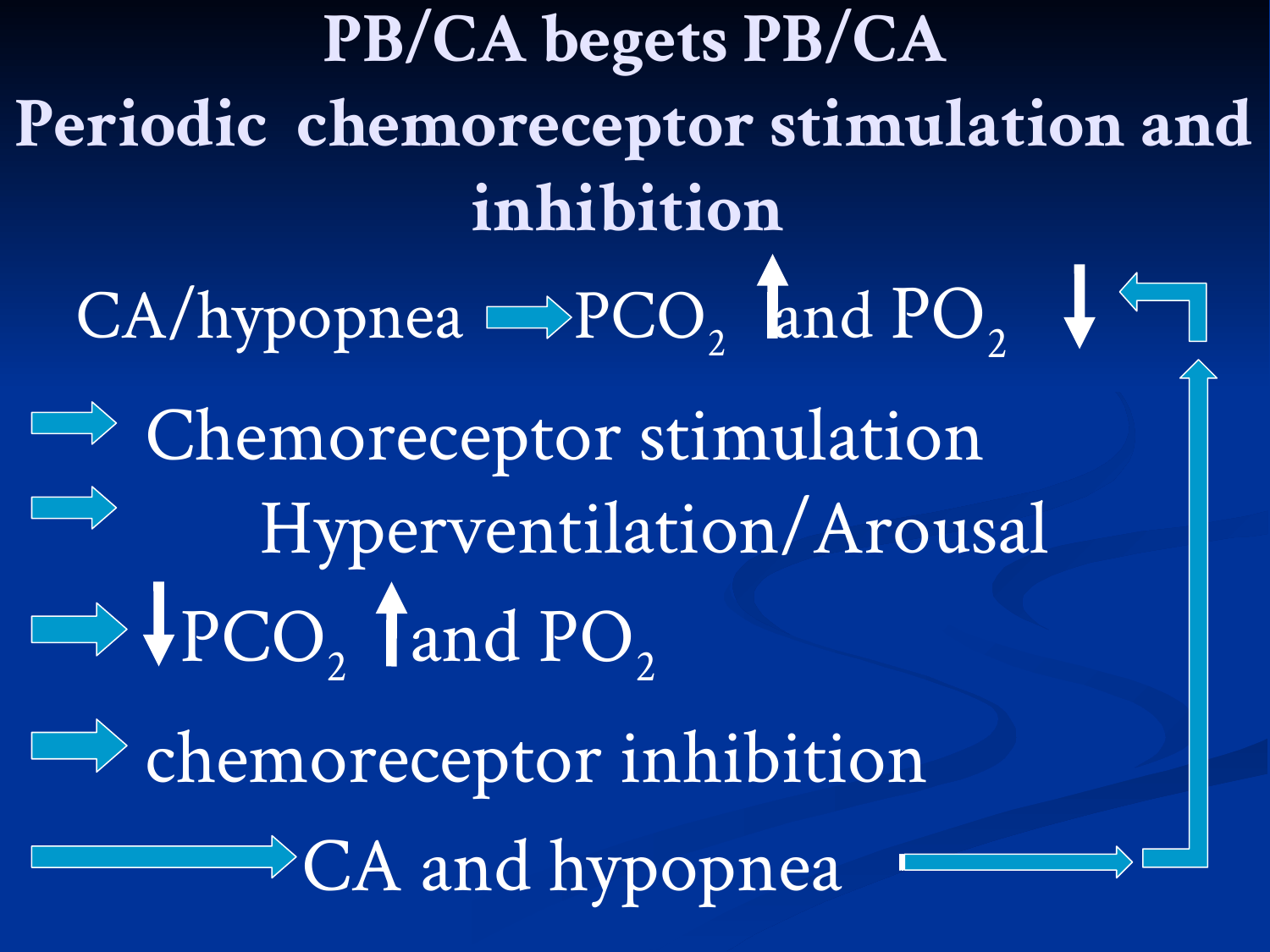

PB/CA begets PB/CA
Periodic  chemoreceptor stimulation and inhibition

CA/hypopnea       PCO2   and PO2
    Chemoreceptor stimulation   	     	 Hyperventilation/Arousal
      PCO2    and PO2
    chemoreceptor inhibition
             CA and hypopnea